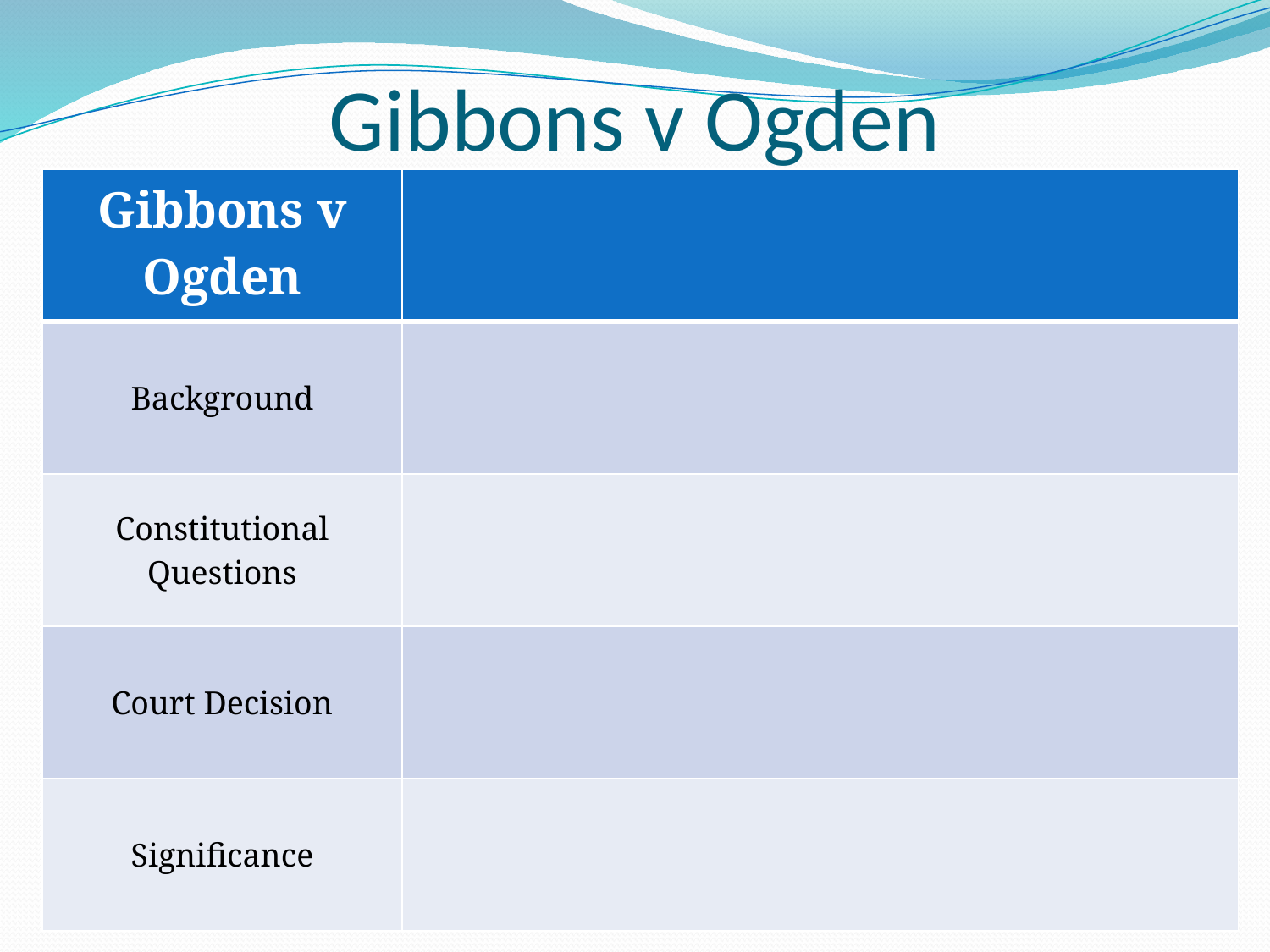

# Gibbons v Ogden
| Gibbons v Ogden |  |
| --- | --- |
| Background |  |
| Constitutional Questions |  |
| Court Decision |  |
| Significance |  |